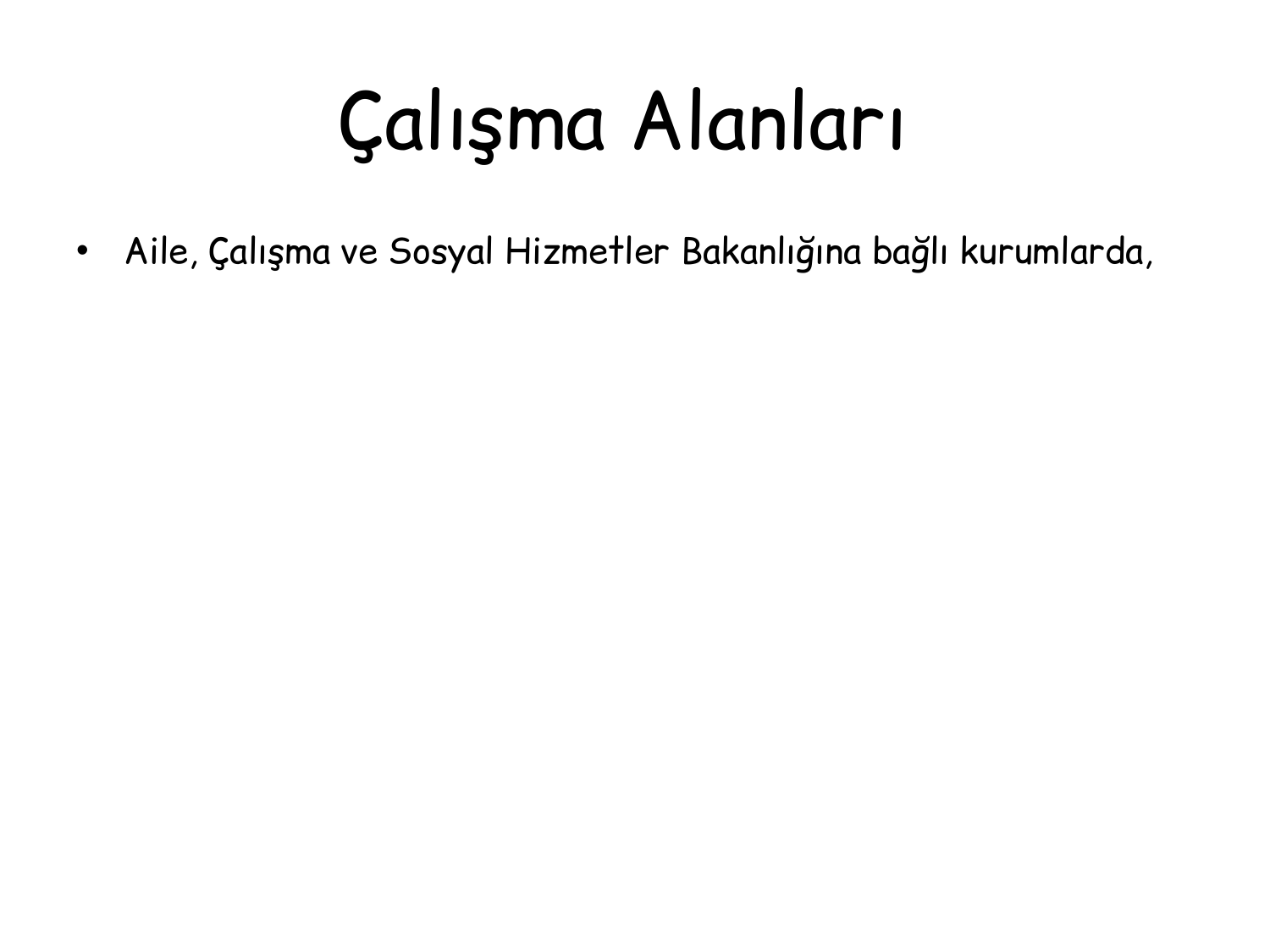

# Çalışma Alanları
Aile, Çalışma ve Sosyal Hizmetler Bakanlığına bağlı kurumlarda,